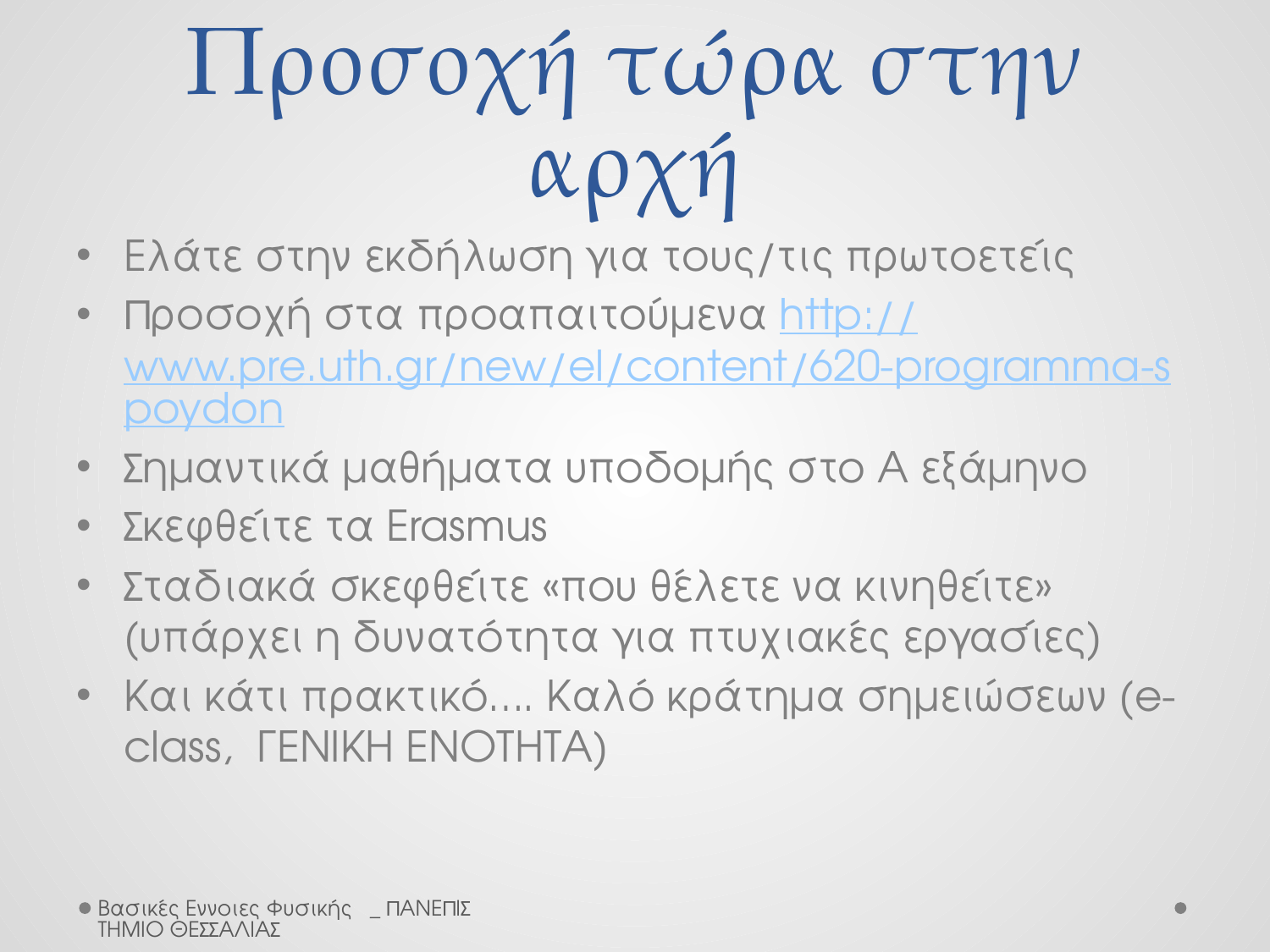

# Προσοχή τώρα στην αρχή
Ελάτε στην εκδήλωση για τους/τις πρωτοετείς
Προσοχή στα προαπαιτούμενα http://www.pre.uth.gr/new/el/content/620-programma-spoydon
Σημαντικά μαθήματα υποδομής στο Α εξάμηνο
Σκεφθείτε τα Erasmus
Σταδιακά σκεφθείτε «που θέλετε να κινηθείτε» (υπάρχει η δυνατότητα για πτυχιακές εργασίες)
Και κάτι πρακτικό…. Καλό κράτημα σημειώσεων (e-class,  ΓΕΝΙΚΗ ΕΝΟΤΗΤΑ)
Βασικές Εννοιες Φυσικής   _ ΠΑΝΕΠΙΣΤΗΜΙΟ ΘΕΣΣΑΛΙΑΣ